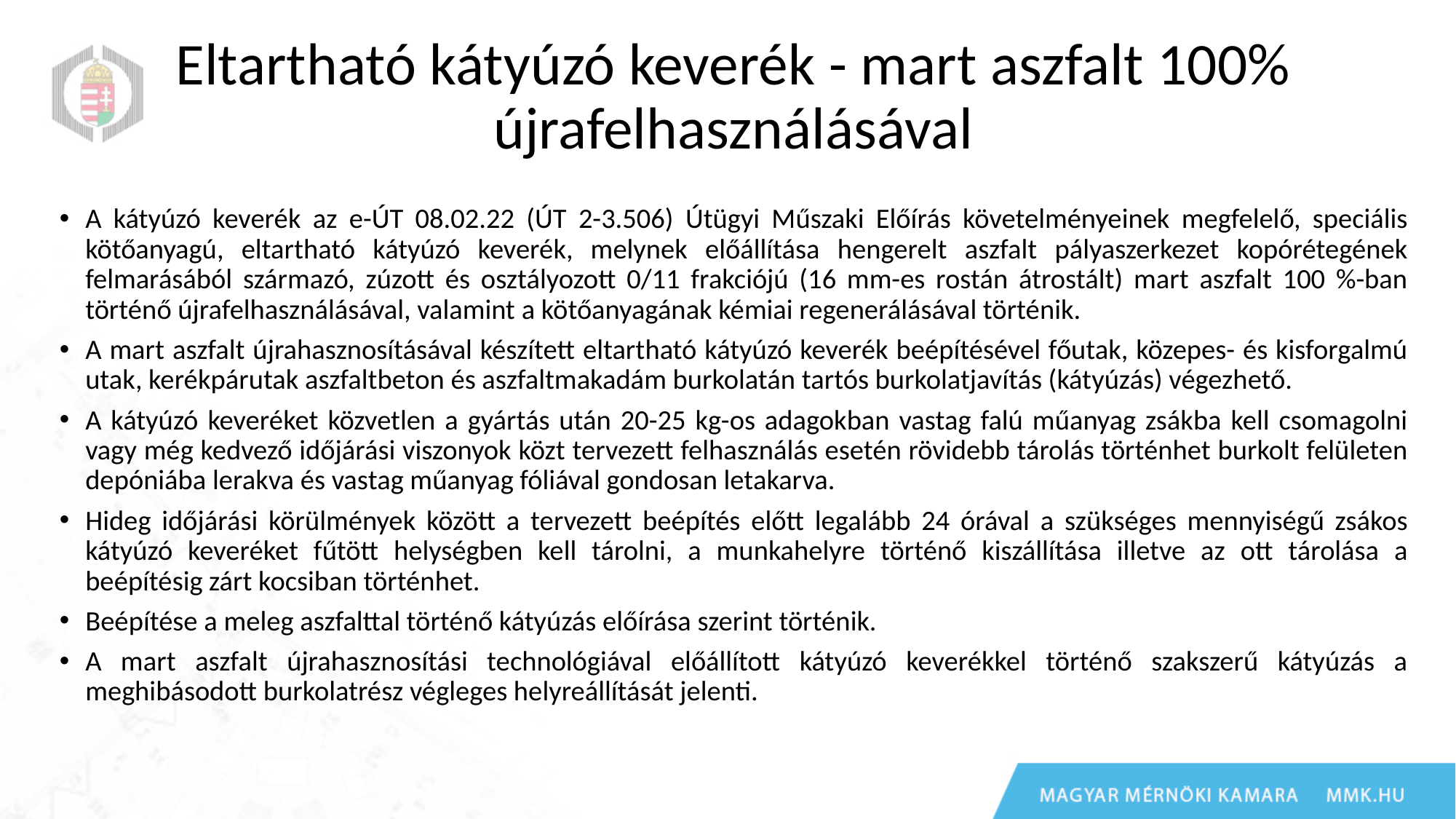

# Eltartható kátyúzó keverék - mart aszfalt 100% újrafelhasználásával
A kátyúzó keverék az e-ÚT 08.02.22 (ÚT 2-3.506) Útügyi Műszaki Előírás követelményeinek megfelelő, speciális kötőanyagú, eltartható kátyúzó keverék, melynek előállítása hengerelt aszfalt pályaszerkezet kopórétegének felmarásából származó, zúzott és osztályozott 0/11 frakciójú (16 mm-es rostán átrostált) mart aszfalt 100 %-ban történő újrafelhasználásával, valamint a kötőanyagának kémiai regenerálásával történik.
A mart aszfalt újrahasznosításával készített eltartható kátyúzó keverék beépítésével főutak, közepes- és kisforgalmú utak, kerékpárutak aszfaltbeton és aszfaltmakadám burkolatán tartós burkolatjavítás (kátyúzás) végezhető.
A kátyúzó keveréket közvetlen a gyártás után 20-25 kg-os adagokban vastag falú műanyag zsákba kell csomagolni vagy még kedvező időjárási viszonyok közt tervezett felhasználás esetén rövidebb tárolás történhet burkolt felületen depóniába lerakva és vastag műanyag fóliával gondosan letakarva.
Hideg időjárási körülmények között a tervezett beépítés előtt legalább 24 órával a szükséges mennyiségű zsákos kátyúzó keveréket fűtött helységben kell tárolni, a munkahelyre történő kiszállítása illetve az ott tárolása a beépítésig zárt kocsiban történhet.
Beépítése a meleg aszfalttal történő kátyúzás előírása szerint történik.
A mart aszfalt újrahasznosítási technológiával előállított kátyúzó keverékkel történő szakszerű kátyúzás a meghibásodott burkolatrész végleges helyreállítását jelenti.